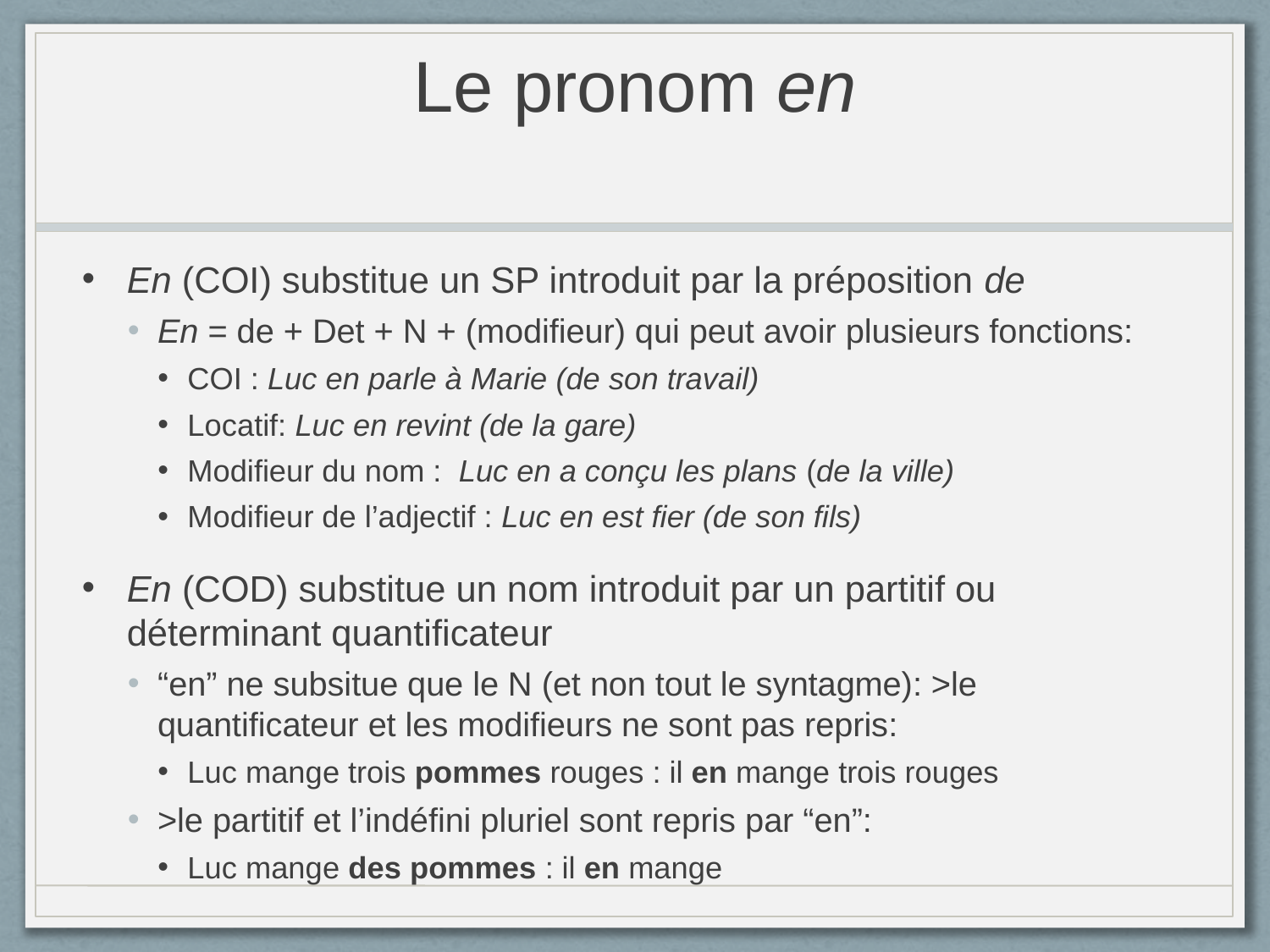

# Le pronom en
En (COI) substitue un SP introduit par la préposition de
En = de + Det + N + (modifieur) qui peut avoir plusieurs fonctions:
COI : Luc en parle à Marie (de son travail)
Locatif: Luc en revint (de la gare)
Modifieur du nom :  Luc en a conçu les plans (de la ville)
Modifieur de l’adjectif : Luc en est fier (de son fils)
En (COD) substitue un nom introduit par un partitif ou déterminant quantificateur
“en” ne subsitue que le N (et non tout le syntagme): >le quantificateur et les modifieurs ne sont pas repris:
Luc mange trois pommes rouges : il en mange trois rouges
>le partitif et l’indéfini pluriel sont repris par “en”:
Luc mange des pommes : il en mange